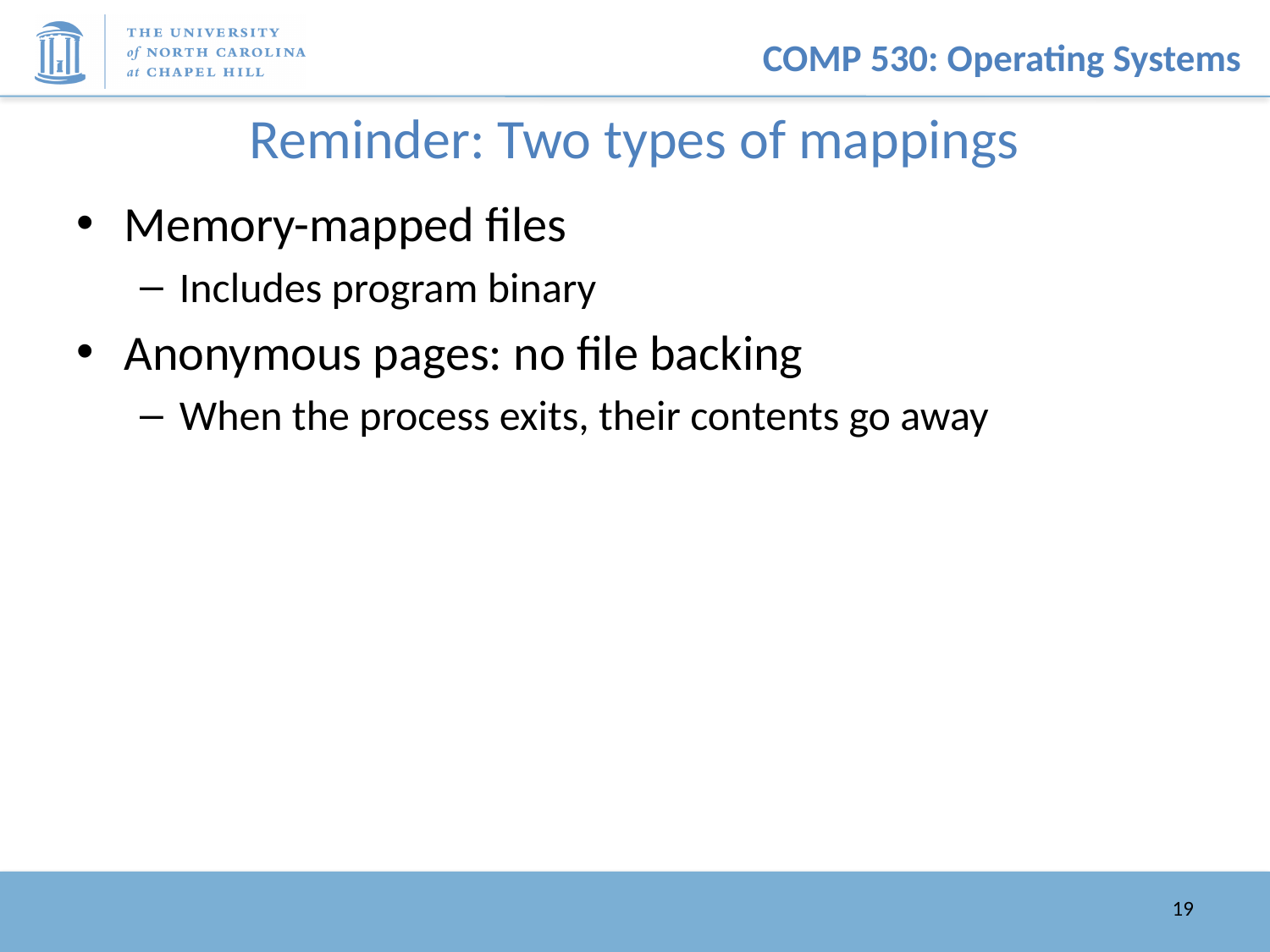

# Reminder: Two types of mappings
Memory-mapped files
Includes program binary
Anonymous pages: no file backing
When the process exits, their contents go away

19